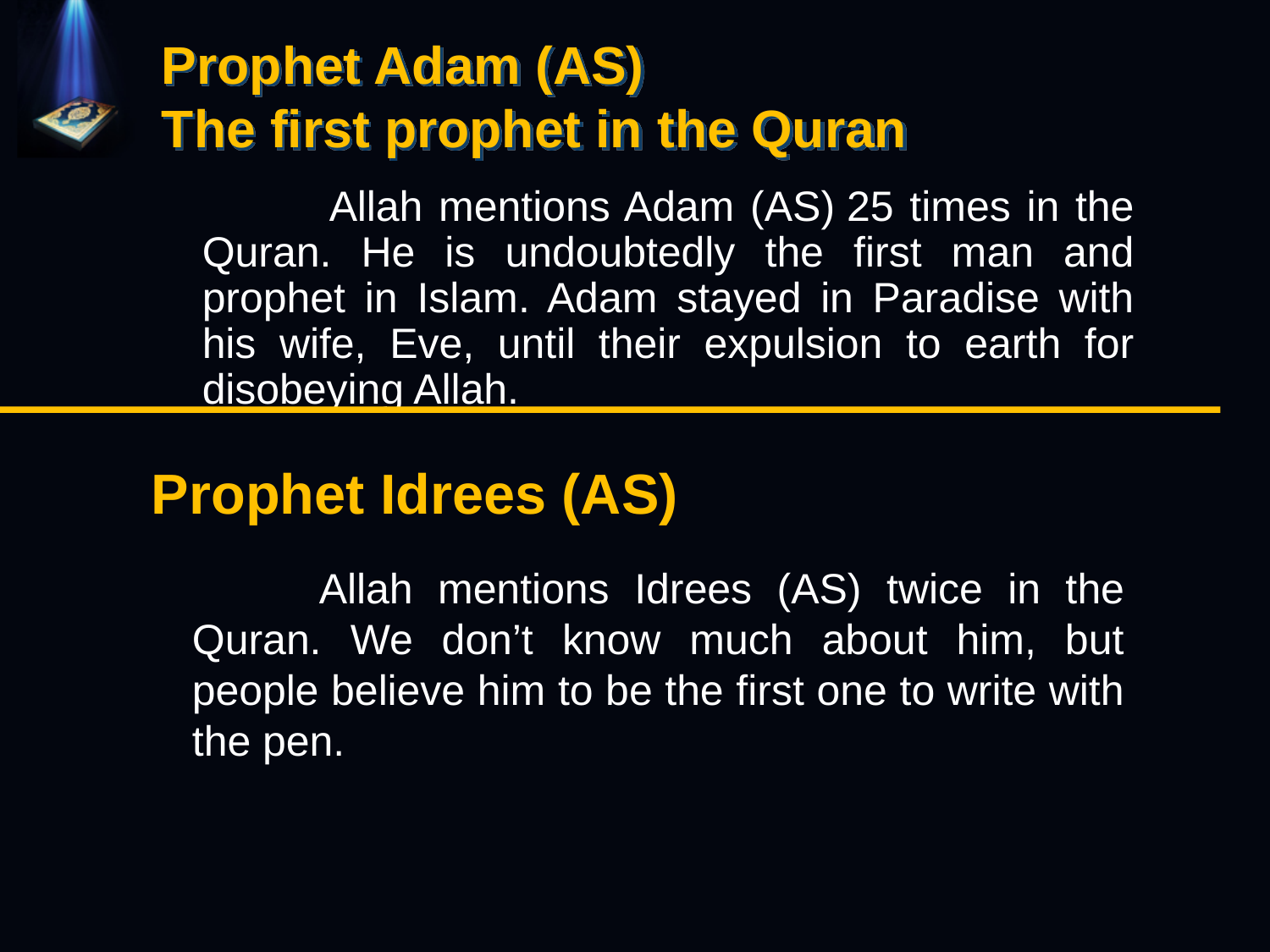

# Prophet Adam (AS) The first prophet in the Quran
	Allah mentions Adam (AS) 25 times in the Quran. He is undoubtedly the first man and prophet in Islam. Adam stayed in Paradise with his wife, Eve, until their expulsion to earth for disobeying Allah.

Prophet Idrees (AS)
	Allah mentions Idrees (AS) twice in the Quran. We don’t know much about him, but people believe him to be the first one to write with the pen.